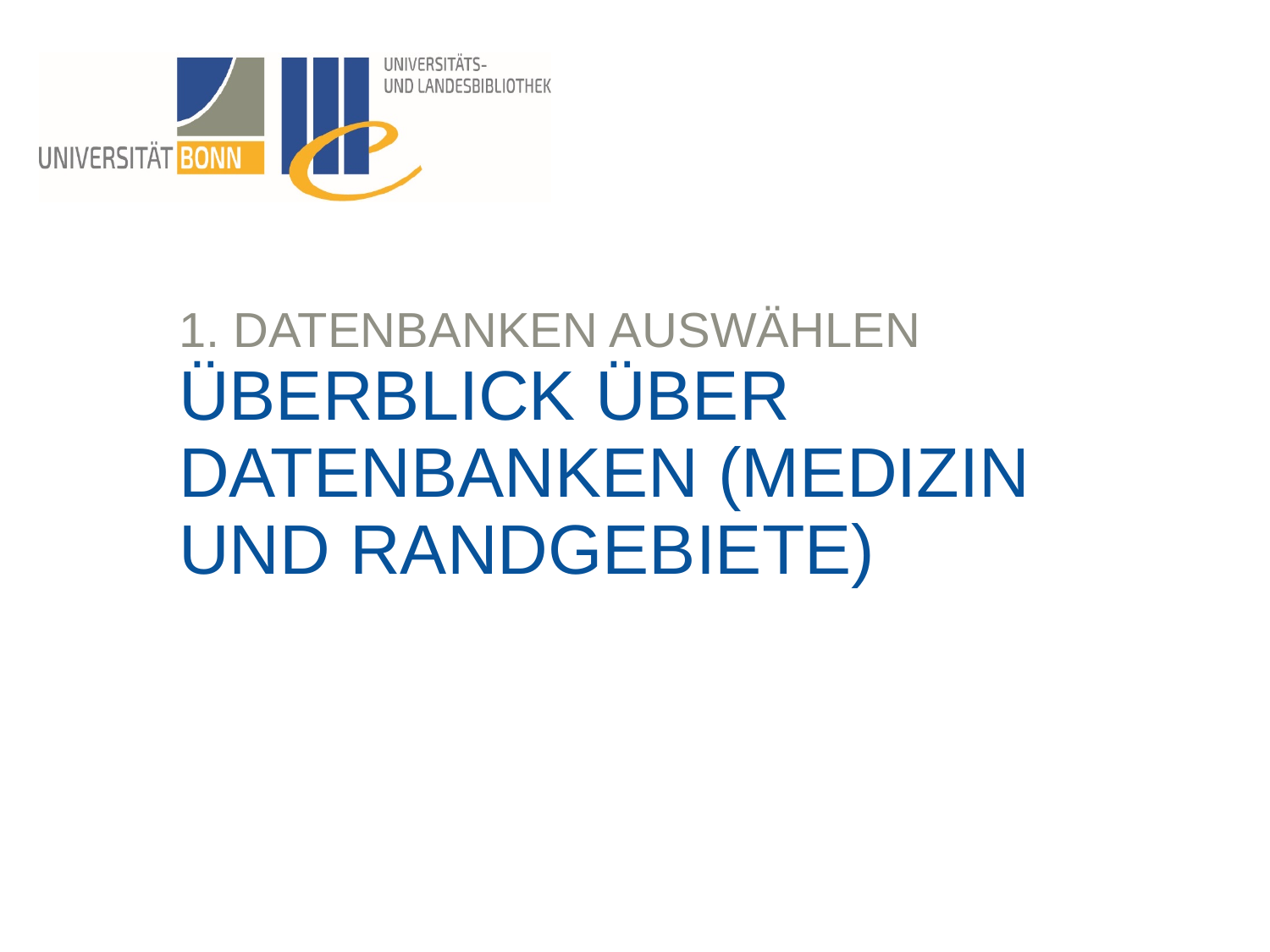

1. Datenbanken auswählen
# Überblick über Datenbanken (Medizin und Randgebiete)